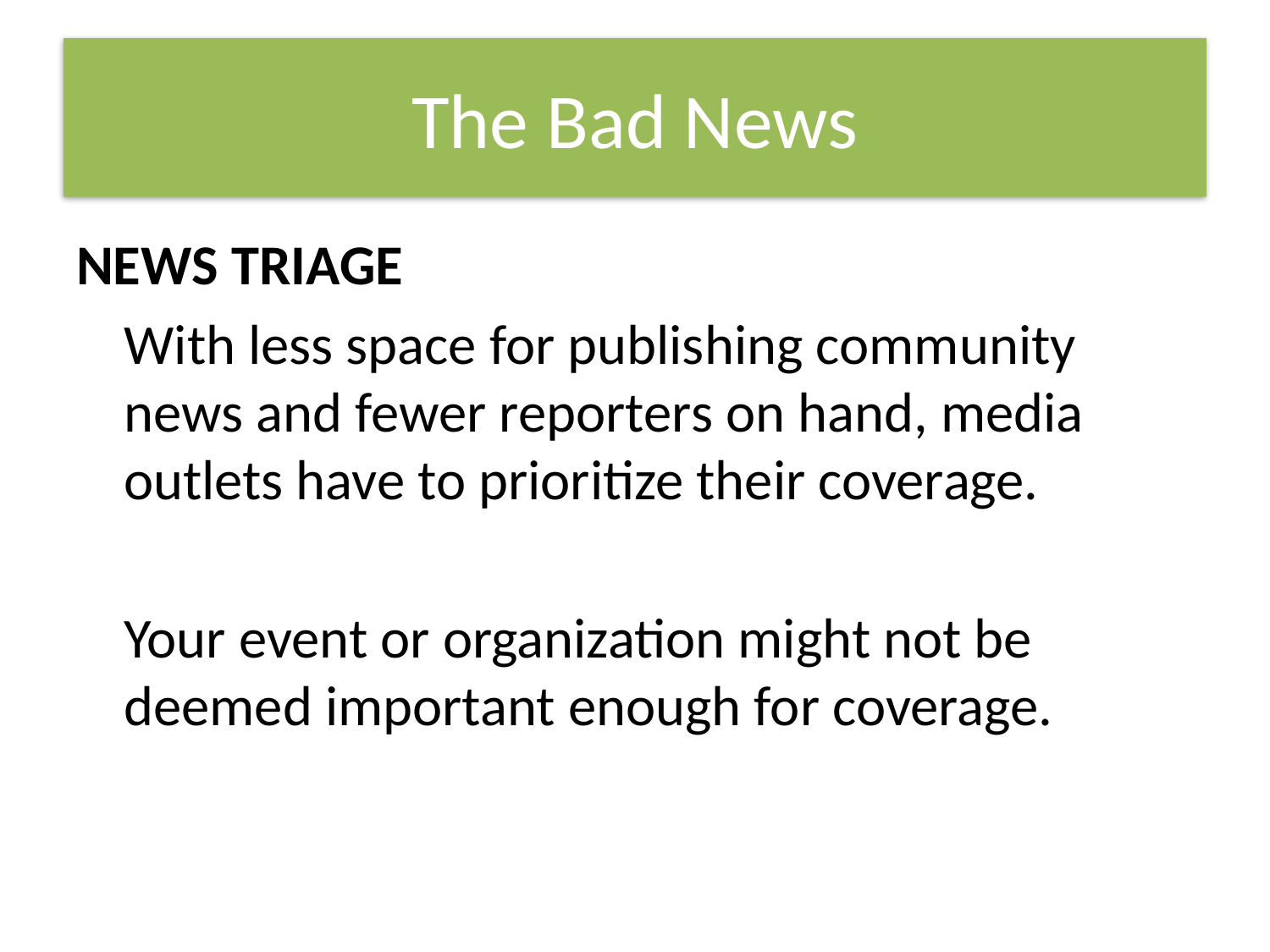

# The Bad News
NEWS TRIAGE
	With less space for publishing community news and fewer reporters on hand, media outlets have to prioritize their coverage.

	Your event or organization might not be deemed important enough for coverage.